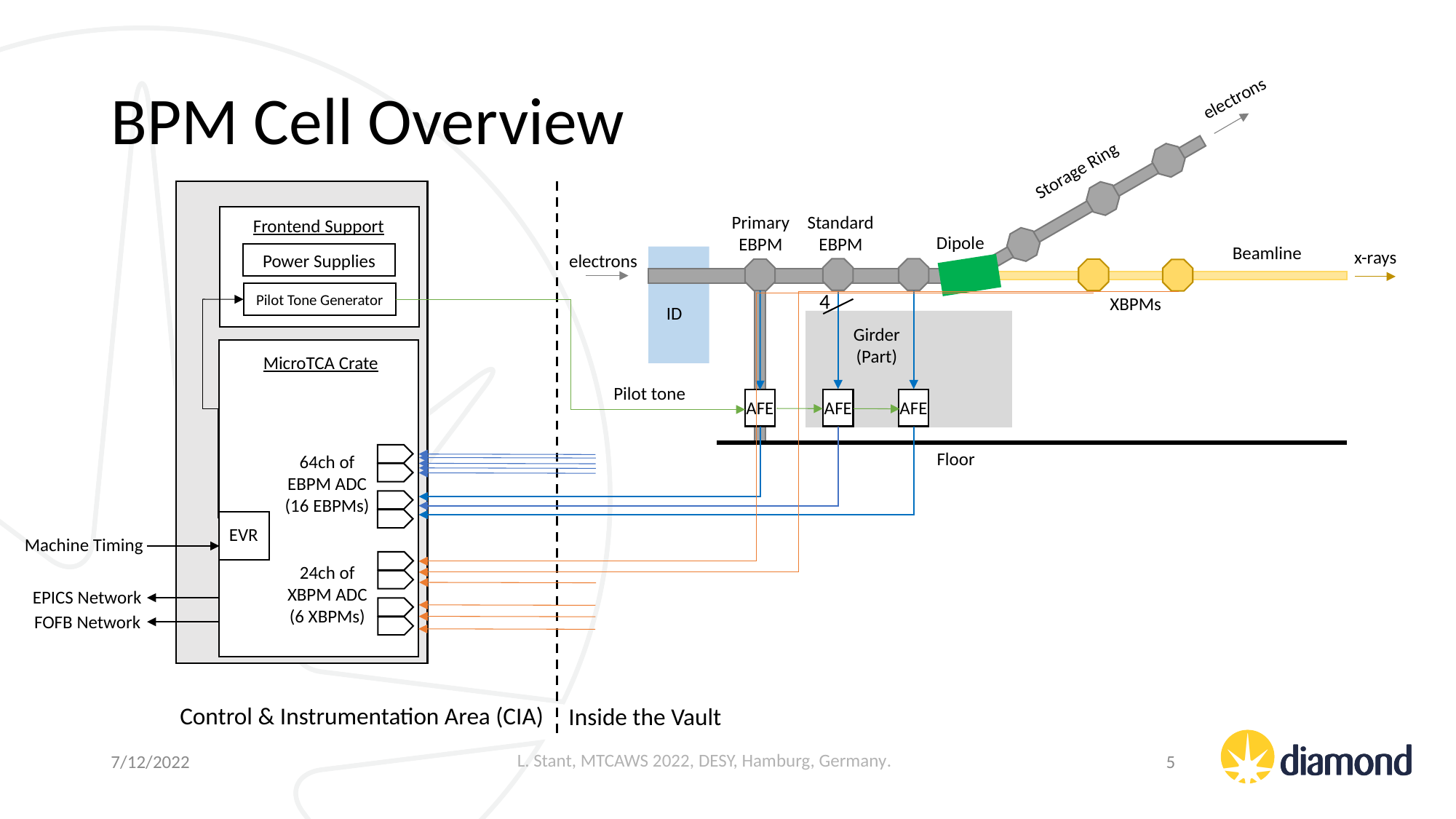

# BPM Cell Overview
electrons

Storage Ring

Primary
EBPM
Standard
EBPM

Frontend Support
Dipole

Beamline
x-rays
electrons
Power Supplies

4
Pilot Tone Generator
XBPMs

ID

Girder
(Part)

MicroTCA Crate
Pilot tone

AFE
AFE
AFE
Floor

64ch of
EBPM ADC
(16 EBPMs)

EVR
Machine Timing

24ch of
XBPM ADC
(6 XBPMs)
EPICS Network

FOFB Network
Control & Instrumentation Area (CIA)
Inside the Vault
L. Stant, MTCAWS 2022, DESY, Hamburg, Germany.
7/12/2022
5